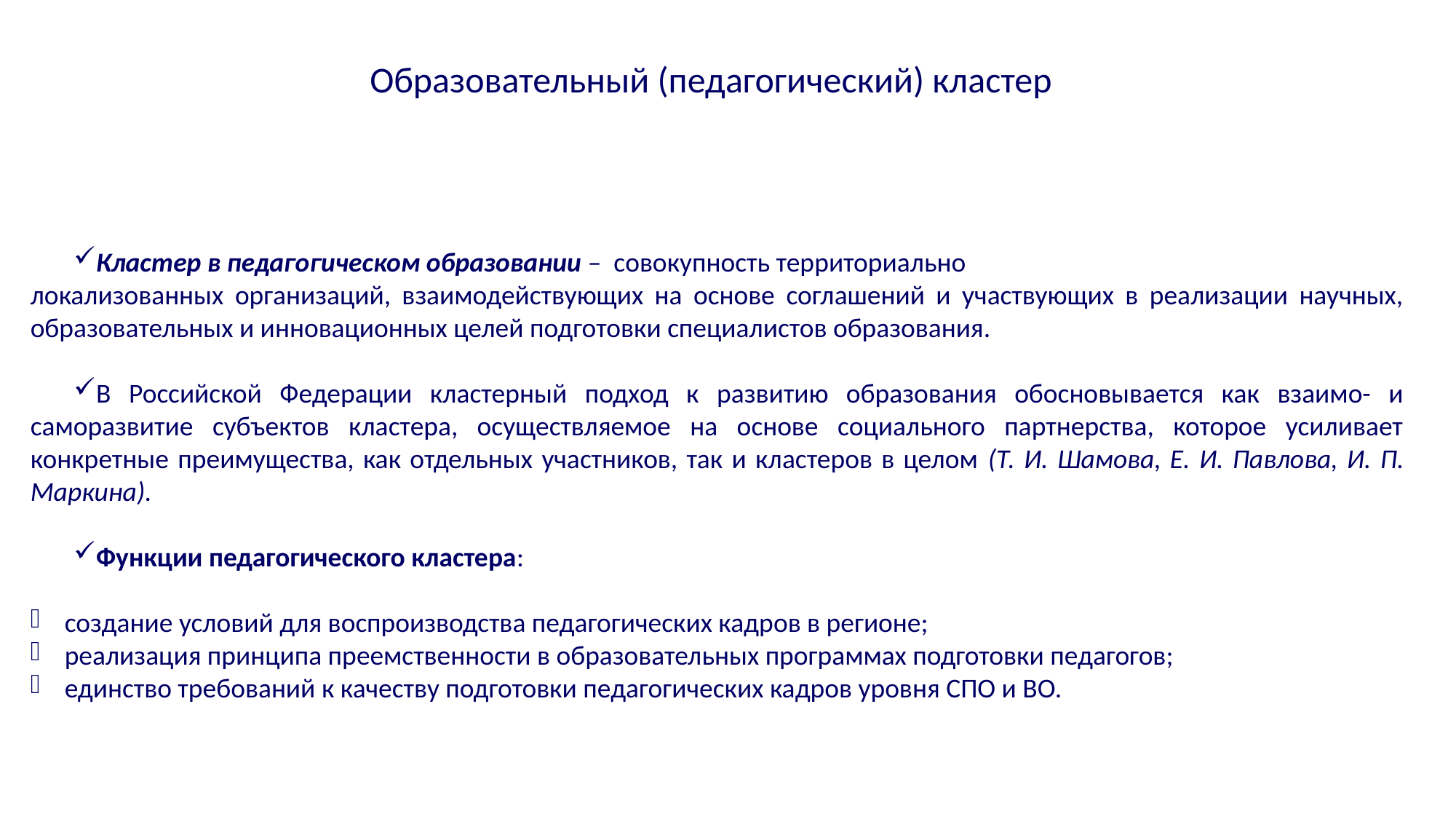

Образовательный (педагогический) кластер
Кластер в педагогическом образовании –  совокупность территориально
локализованных организаций, взаимодействующих на основе соглашений и участвующих в реализации научных, образовательных и инновационных целей подготовки специалистов образования.

В Российской Федерации кластерный подход к развитию образования обосновывается как взаимо- и саморазвитие субъектов кластера, осуществляемое на основе социального партнерства, которое усиливает конкретные преимущества, как отдельных участников, так и кластеров в целом (Т. И. Шамова, Е. И. Павлова, И. П. Маркина).

Функции педагогического кластера:

создание условий для воспроизводства педагогических кадров в регионе;
реализация принципа преемственности в образовательных программах подготовки педагогов;
единство требований к качеству подготовки педагогических кадров уровня СПО и ВО.